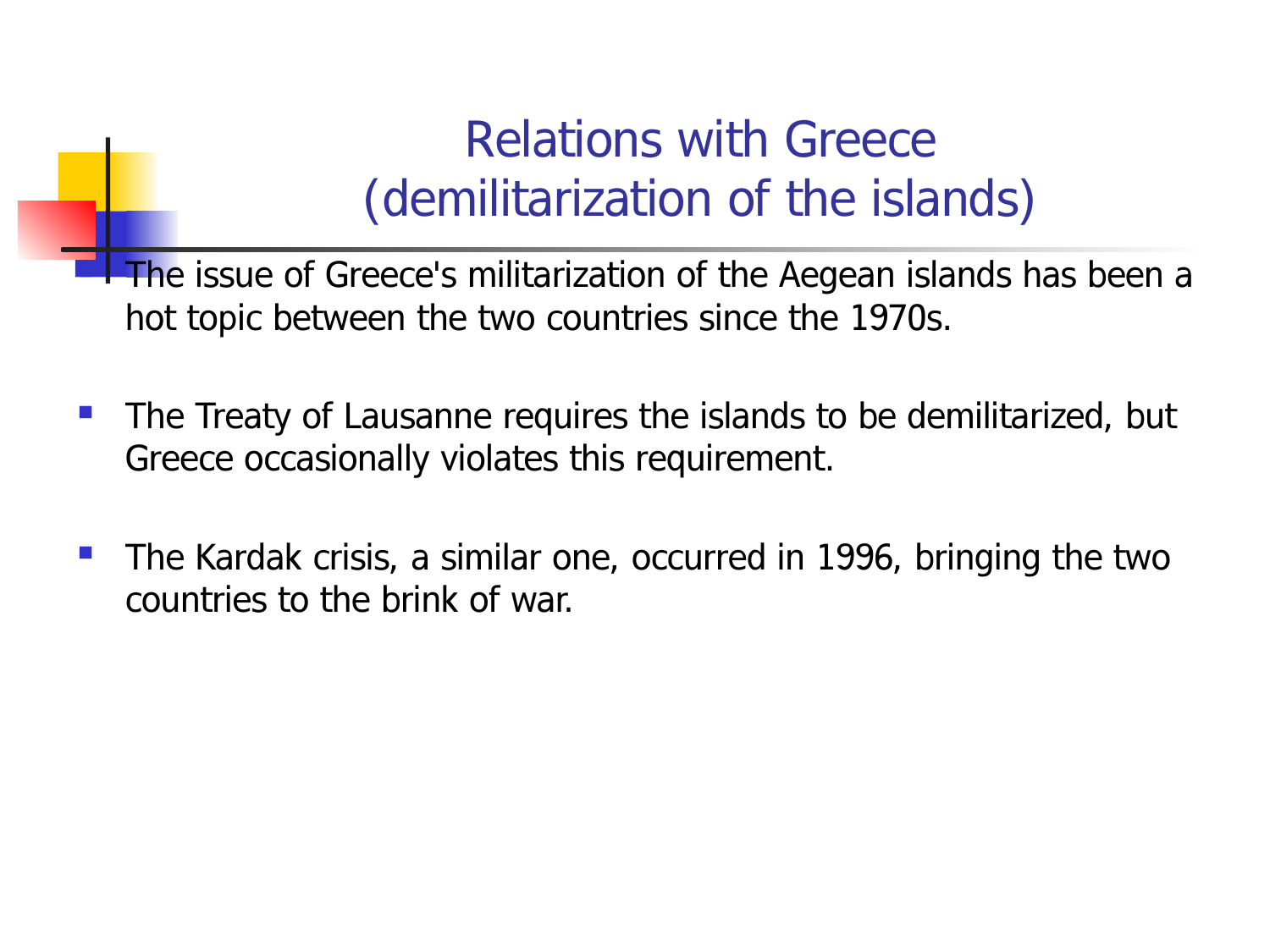

# Relations with Greece (demilitarization of the islands)
The issue of Greece's militarization of the Aegean islands has been a hot topic between the two countries since the 1970s.

The Treaty of Lausanne requires the islands to be demilitarized, but Greece occasionally violates this requirement.

The Kardak crisis, a similar one, occurred in 1996, bringing the two countries to the brink of war.